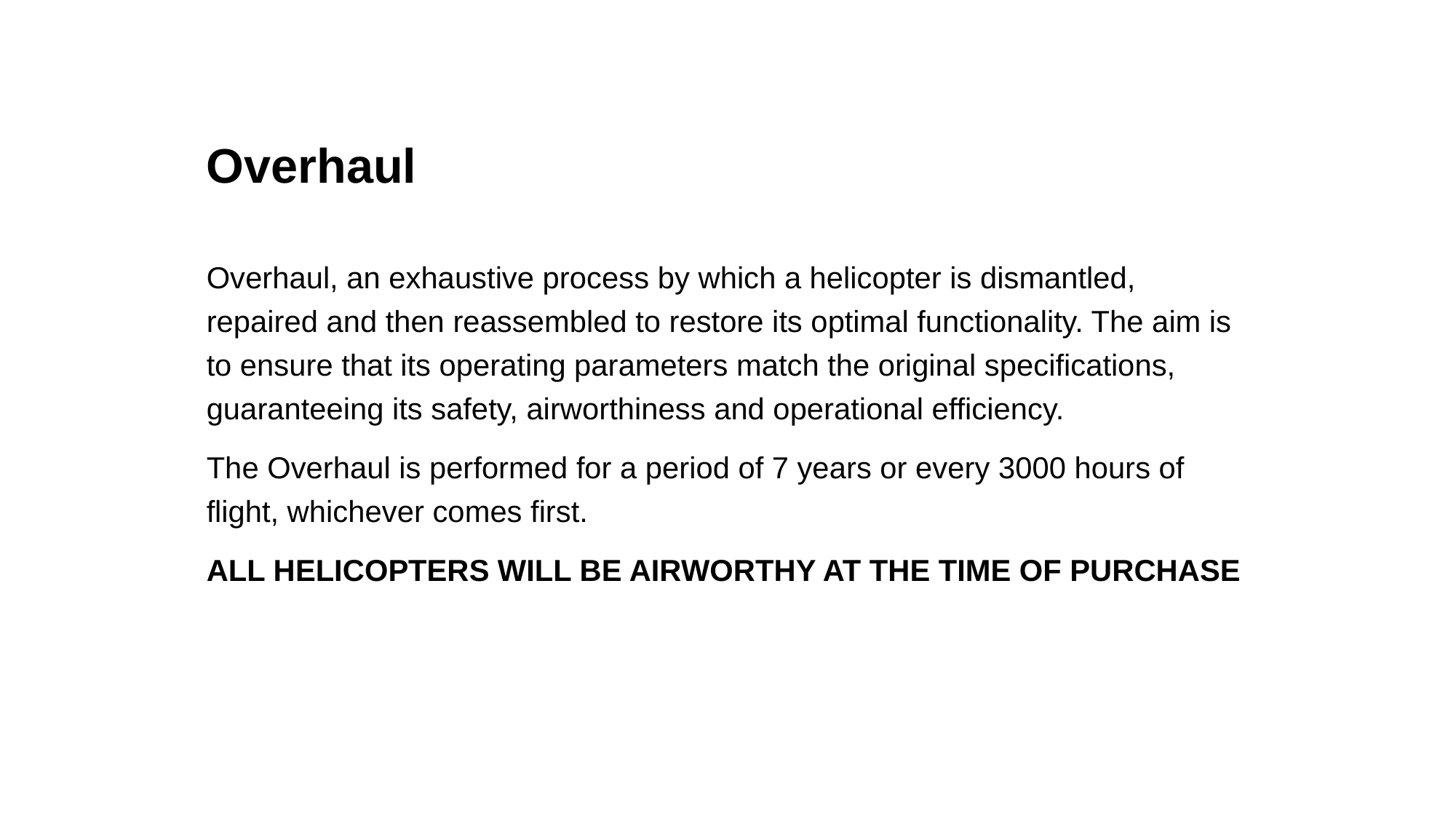

# Overhaul
Overhaul, an exhaustive process by which a helicopter is dismantled, repaired and then reassembled to restore its optimal functionality. The aim is to ensure that its operating parameters match the original specifications, guaranteeing its safety, airworthiness and operational efficiency.
The Overhaul is performed for a period of 7 years or every 3000 hours of flight, whichever comes first.
ALL HELICOPTERS WILL BE AIRWORTHY AT THE TIME OF PURCHASE